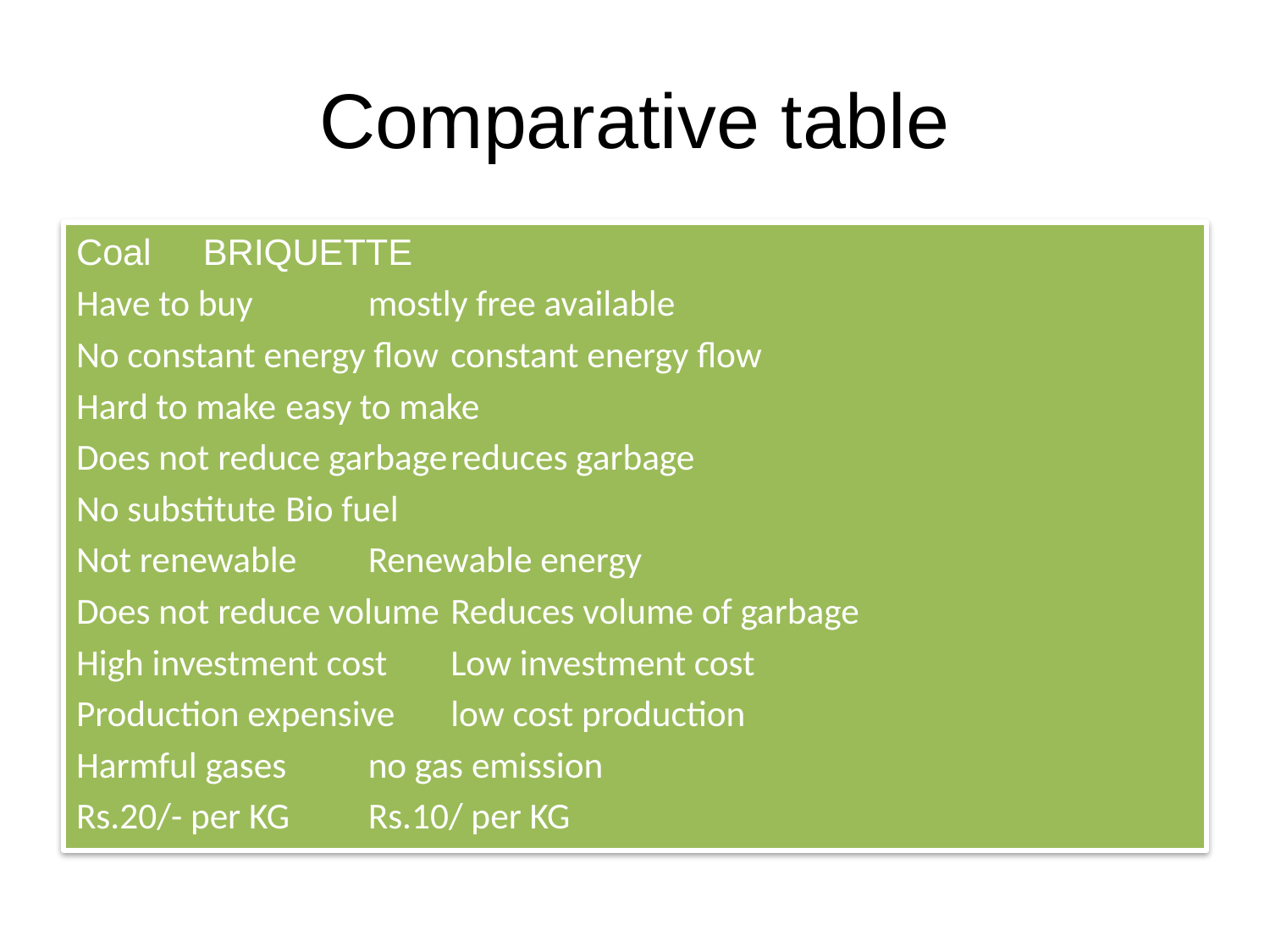

# Comparative table
Coal				BRIQUETTE
Have to buy		       	mostly free available
No constant energy flow	constant energy flow
Hard to make			easy to make
Does not reduce garbage	reduces garbage
No substitute 			Bio fuel
Not renewable			Renewable energy
Does not reduce volume	Reduces volume of garbage
High investment cost		Low investment cost
Production expensive		low cost production
Harmful gases			no gas emission
Rs.20/- per KG			Rs.10/ per KG